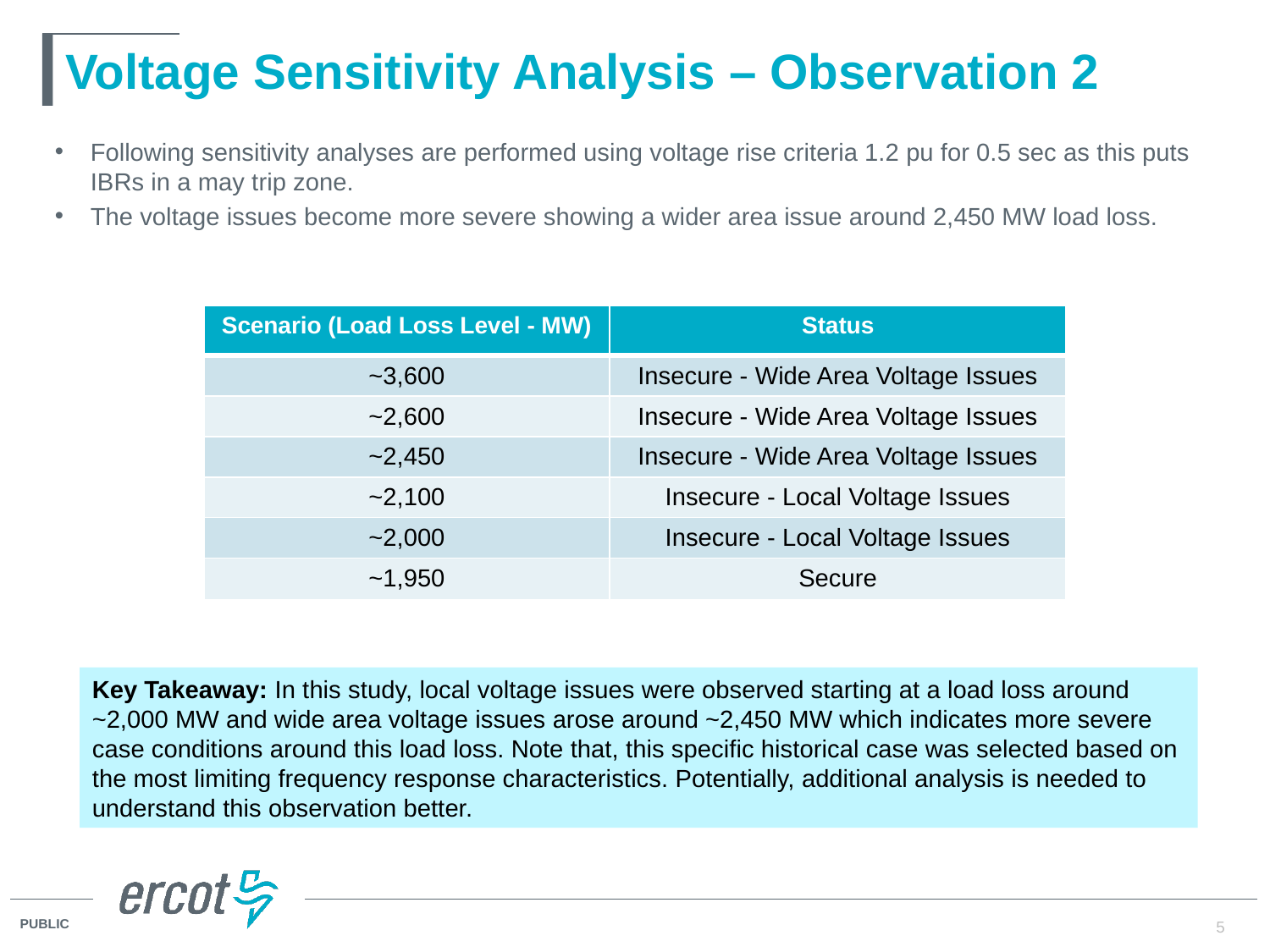

# Voltage Sensitivity Analysis – Observation 2
Following sensitivity analyses are performed using voltage rise criteria 1.2 pu for 0.5 sec as this puts IBRs in a may trip zone.
The voltage issues become more severe showing a wider area issue around 2,450 MW load loss.
| Scenario (Load Loss Level - MW) | Status |
| --- | --- |
| ~3,600 | Insecure - Wide Area Voltage Issues |
| ~2,600 | Insecure - Wide Area Voltage Issues |
| ~2,450 | Insecure - Wide Area Voltage Issues |
| ~2,100 | Insecure - Local Voltage Issues |
| ~2,000 | Insecure - Local Voltage Issues |
| ~1,950 | Secure |
Key Takeaway: In this study, local voltage issues were observed starting at a load loss around ~2,000 MW and wide area voltage issues arose around ~2,450 MW which indicates more severe case conditions around this load loss. Note that, this specific historical case was selected based on the most limiting frequency response characteristics. Potentially, additional analysis is needed to understand this observation better.
5